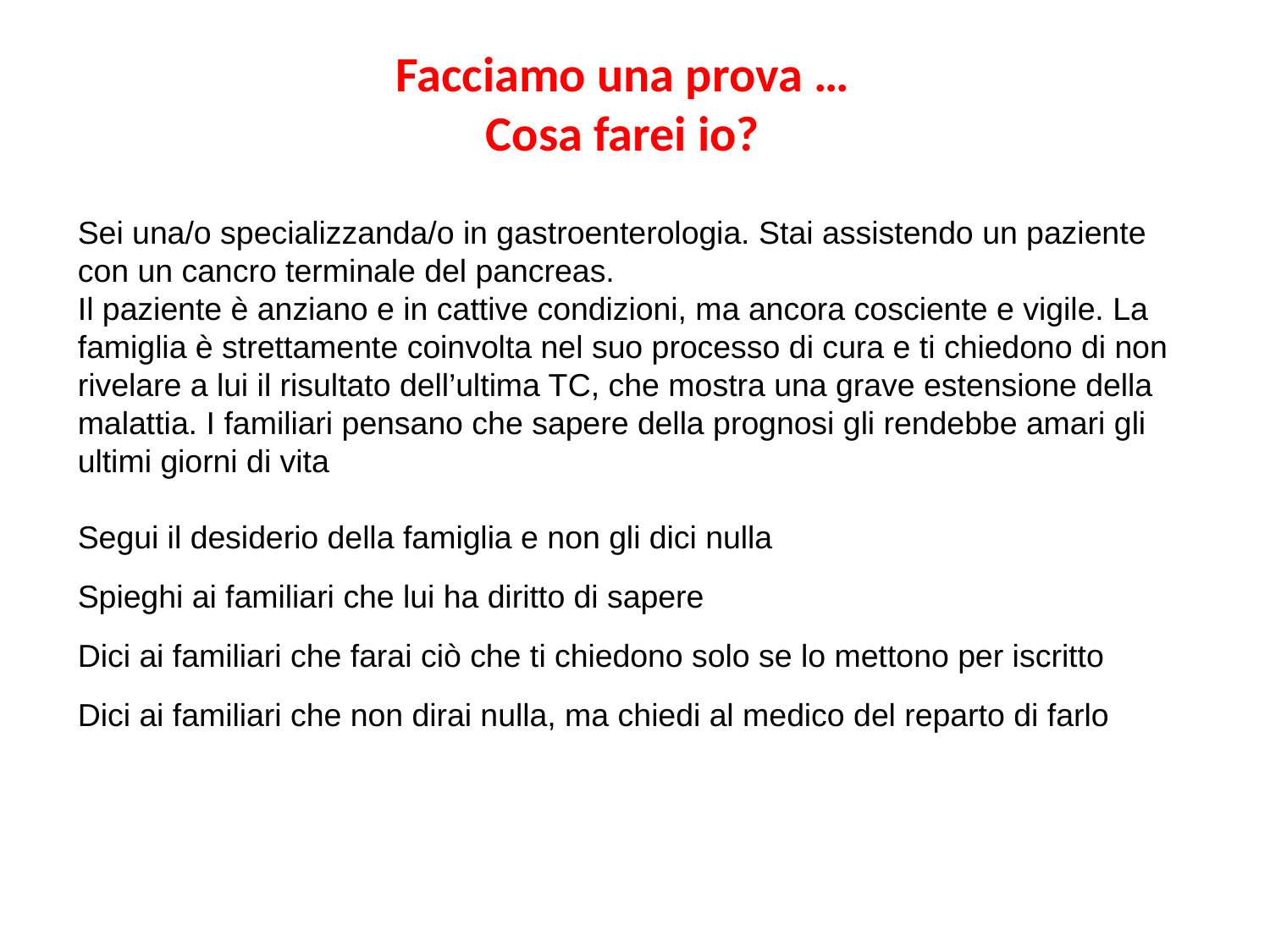

Facciamo una prova …
Cosa farei io?
Sei una/o specializzanda/o in gastroenterologia. Stai assistendo un paziente con un cancro terminale del pancreas.
Il paziente è anziano e in cattive condizioni, ma ancora cosciente e vigile. La famiglia è strettamente coinvolta nel suo processo di cura e ti chiedono di non rivelare a lui il risultato dell’ultima TC, che mostra una grave estensione della malattia. I familiari pensano che sapere della prognosi gli rendebbe amari gli ultimi giorni di vita

Segui il desiderio della famiglia e non gli dici nulla
Spieghi ai familiari che lui ha diritto di sapere
Dici ai familiari che farai ciò che ti chiedono solo se lo mettono per iscritto
Dici ai familiari che non dirai nulla, ma chiedi al medico del reparto di farlo